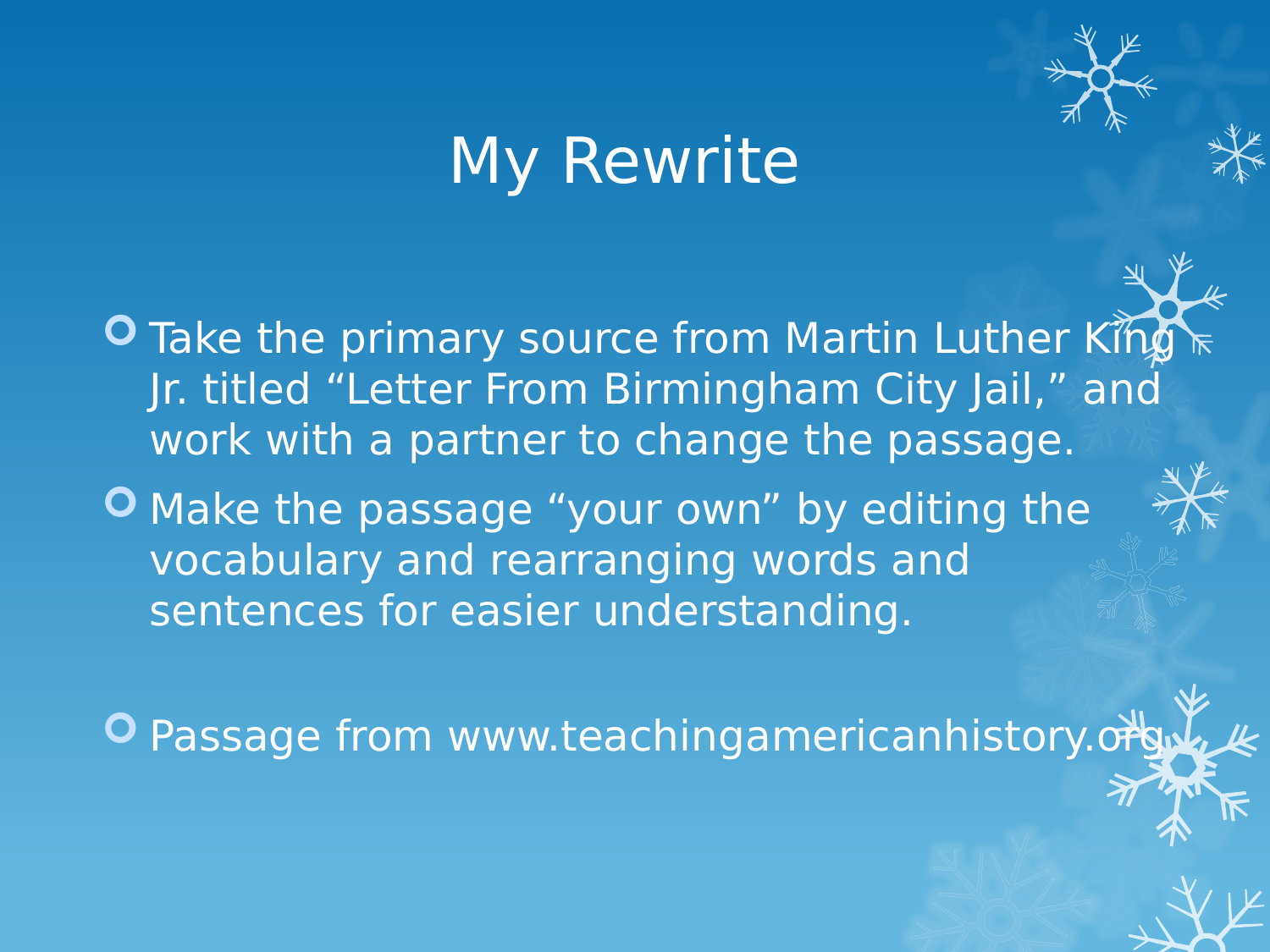

# My Rewrite
Take the primary source from Martin Luther King Jr. titled “Letter From Birmingham City Jail,” and work with a partner to change the passage.
Make the passage “your own” by editing the vocabulary and rearranging words and sentences for easier understanding.

Passage from www.teachingamericanhistory.org